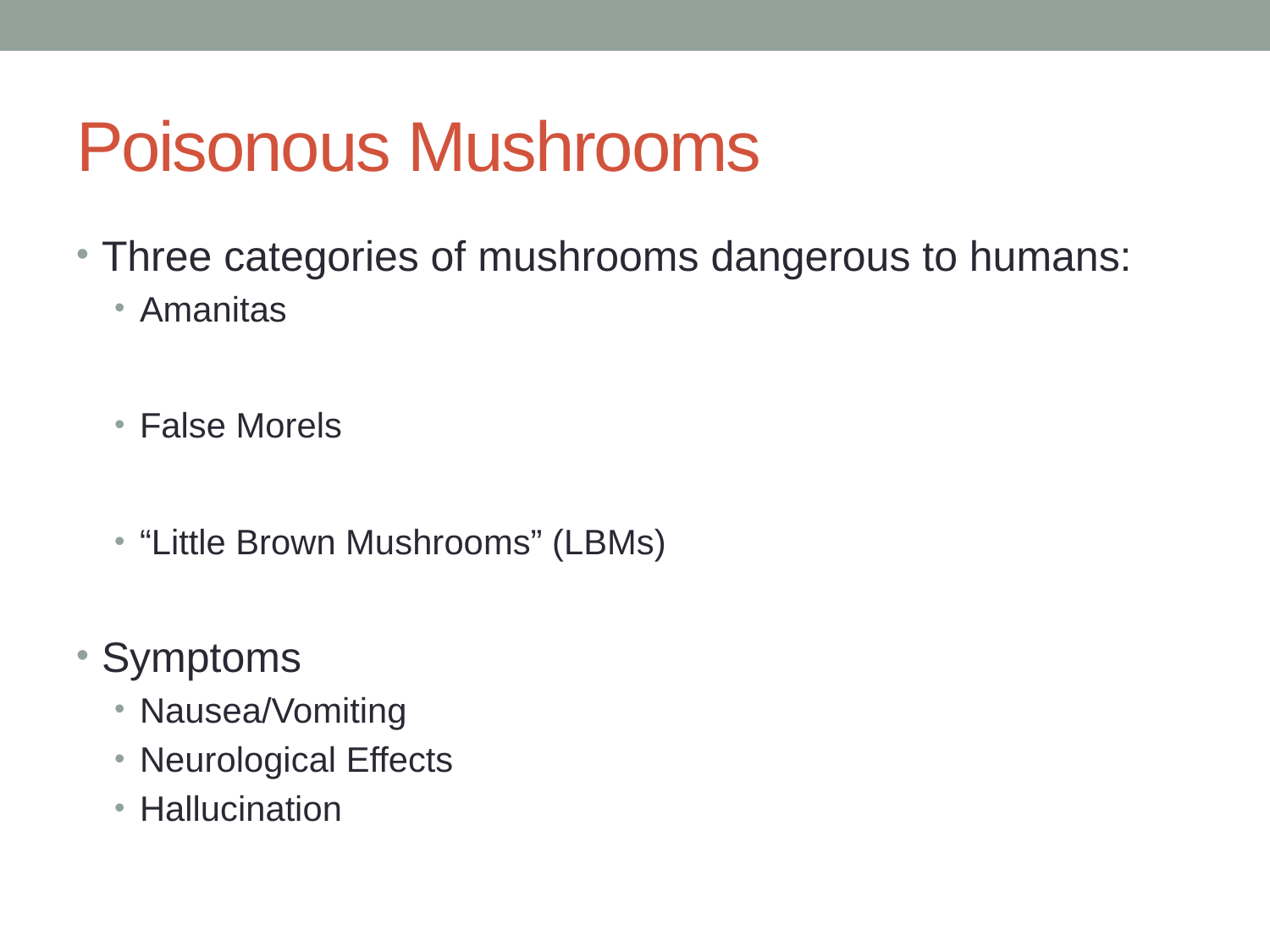

# Poisonous Mushrooms
Three categories of mushrooms dangerous to humans:
Amanitas

False Morels

“Little Brown Mushrooms” (LBMs)

Symptoms
Nausea/Vomiting
Neurological Effects
Hallucination